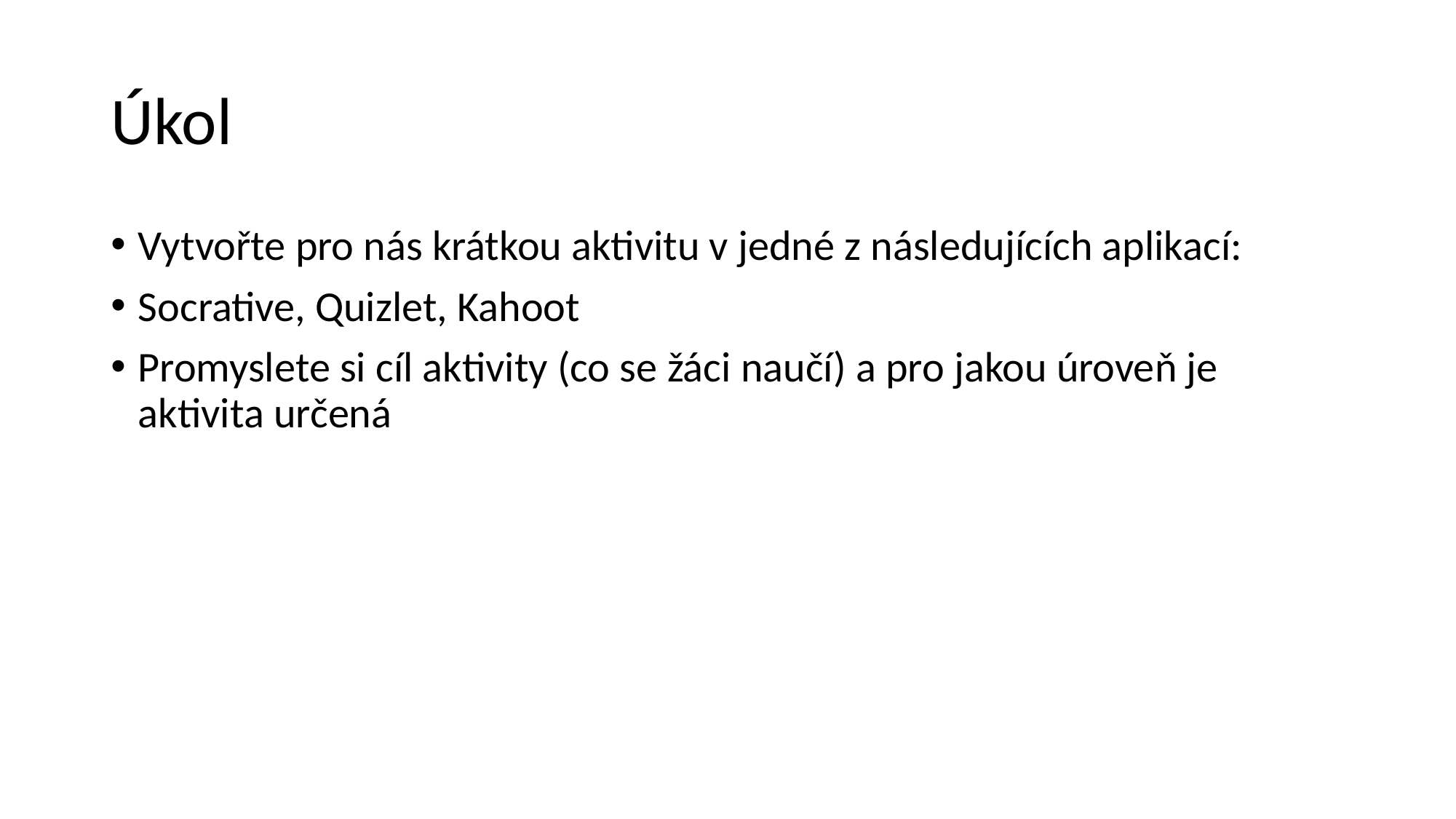

# Úkol
Vytvořte pro nás krátkou aktivitu v jedné z následujících aplikací:
Socrative, Quizlet, Kahoot
Promyslete si cíl aktivity (co se žáci naučí) a pro jakou úroveň je aktivita určená